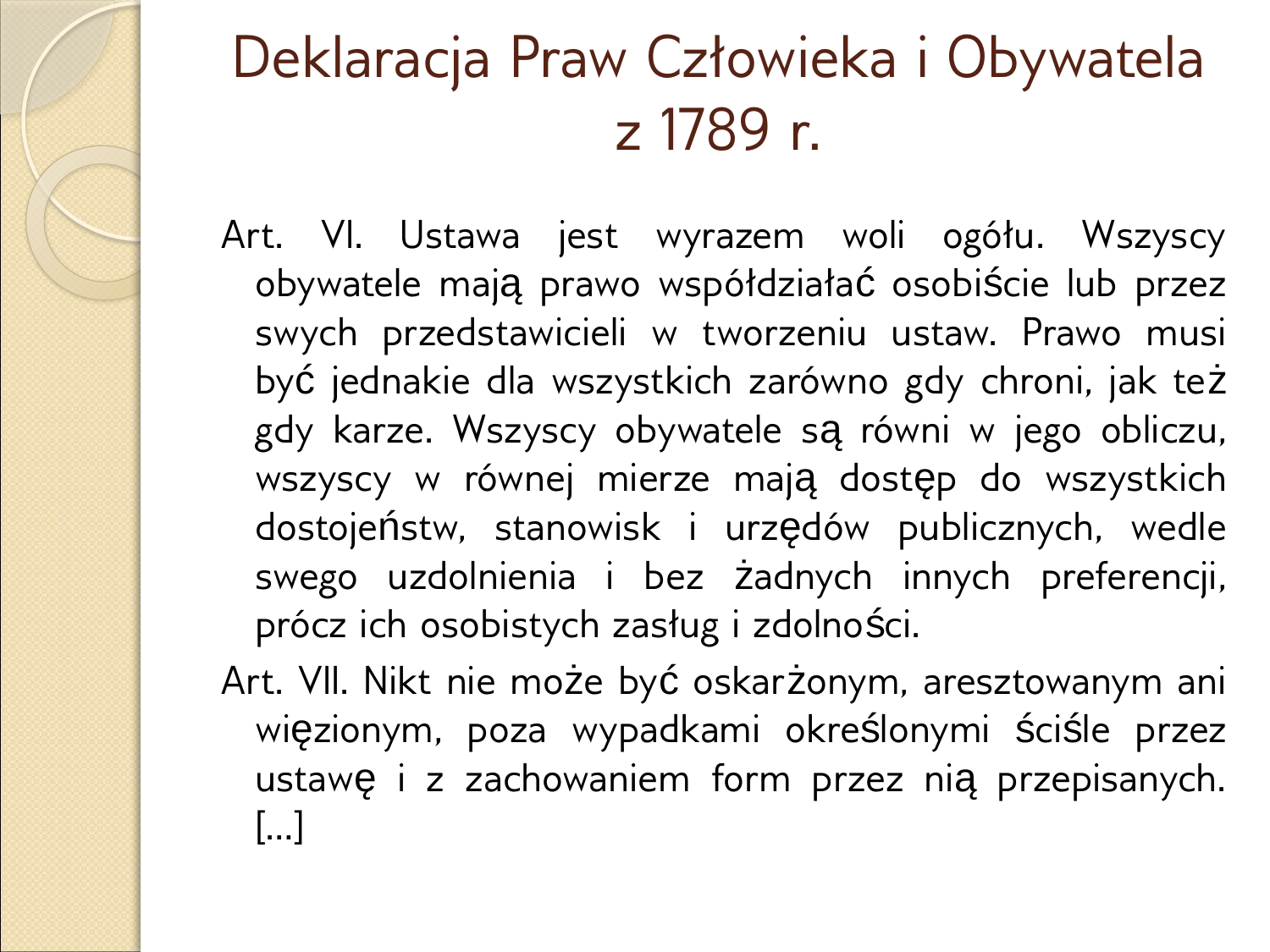

# Deklaracja Praw Człowieka i Obywatela z 1789 r.
Art. VI. Ustawa jest wyrazem woli ogółu. Wszyscy obywatele mają prawo współdziałać osobiście lub przez swych przedstawicieli w tworzeniu ustaw. Prawo musi być jednakie dla wszystkich zarówno gdy chroni, jak też gdy karze. Wszyscy obywatele są równi w jego obliczu, wszyscy w równej mierze mają dostęp do wszystkich dostojeństw, stanowisk i urzędów publicznych, wedle swego uzdolnienia i bez żadnych innych preferencji, prócz ich osobistych zasług i zdolności.
Art. VII. Nikt nie może być oskarżonym, aresztowanym ani więzionym, poza wypadkami określonymi ściśle przez ustawę i z zachowaniem form przez nią przepisanych. […]